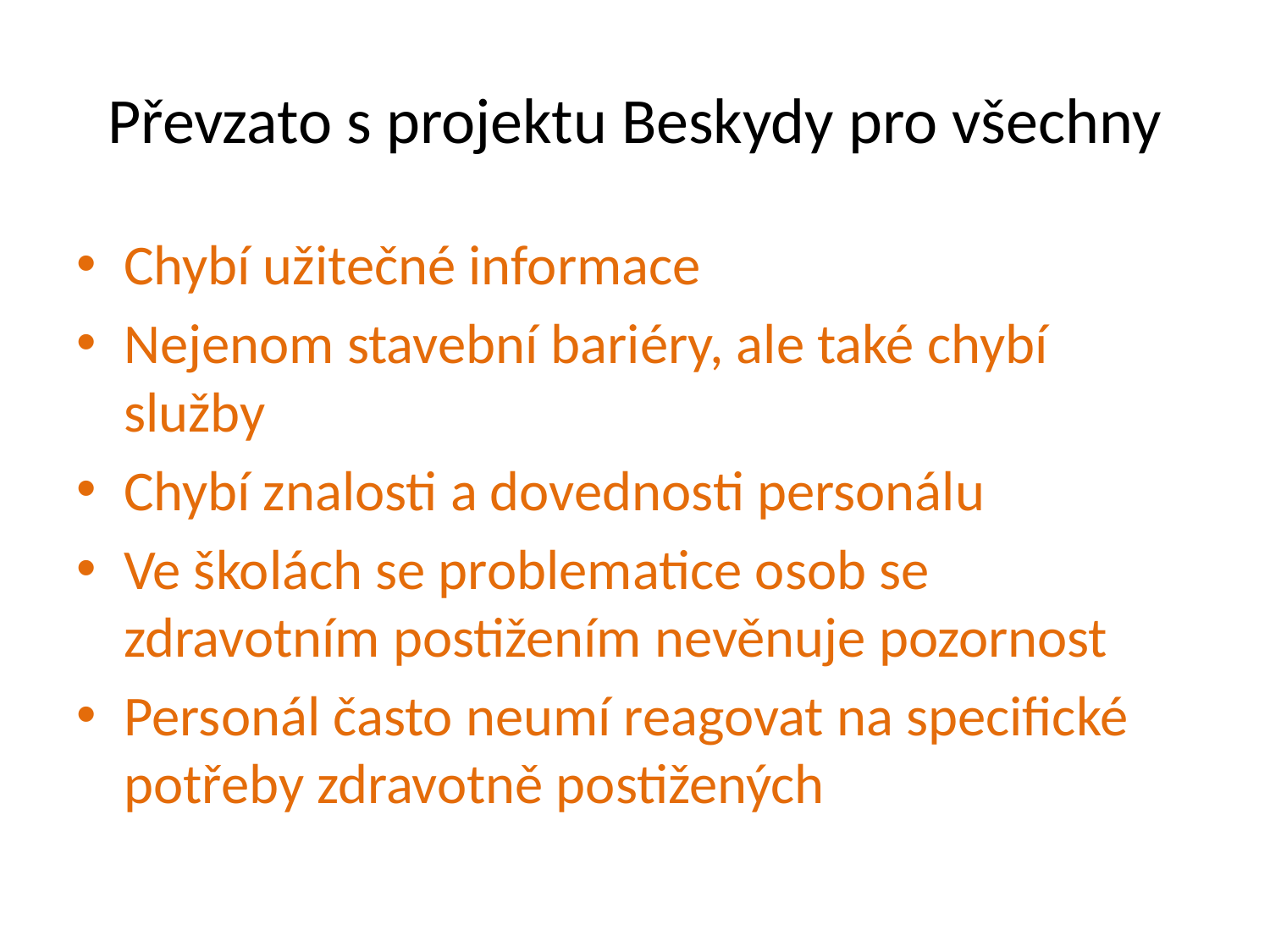

# Převzato s projektu Beskydy pro všechny
Chybí užitečné informace
Nejenom stavební bariéry, ale také chybí služby
Chybí znalosti a dovednosti personálu
Ve školách se problematice osob se zdravotním postižením nevěnuje pozornost
Personál často neumí reagovat na specifické potřeby zdravotně postižených